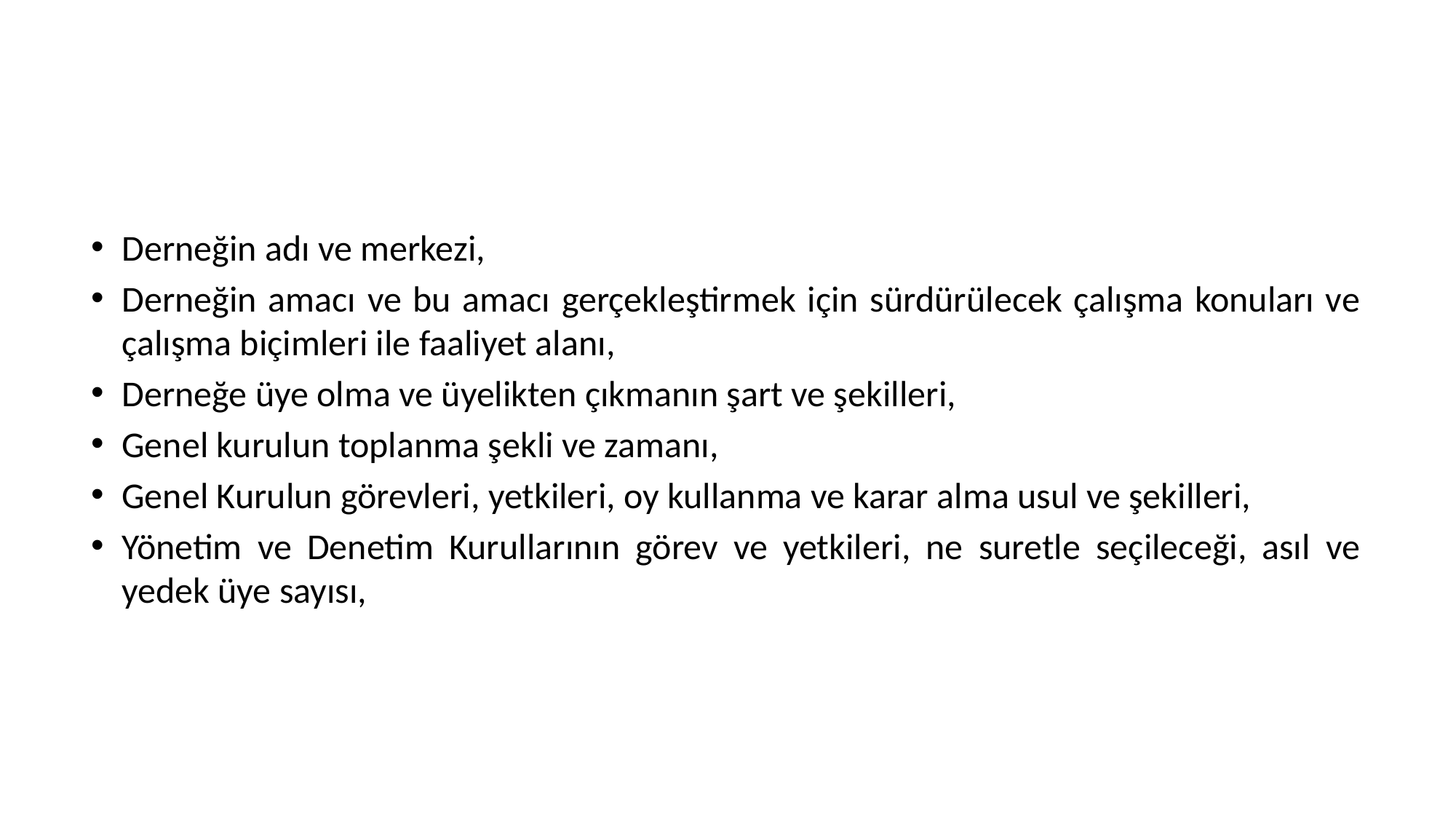

Derneğin adı ve merkezi,
Derneğin amacı ve bu amacı gerçekleştirmek için sürdürülecek çalışma konuları ve çalışma biçimleri ile faaliyet alanı,
Derneğe üye olma ve üyelikten çıkmanın şart ve şekilleri,
Genel kurulun toplanma şekli ve zamanı,
Genel Kurulun görevleri, yetkileri, oy kullanma ve karar alma usul ve şekilleri,
Yönetim ve Denetim Kurullarının görev ve yetkileri, ne suretle seçileceği, asıl ve yedek üye sayısı,